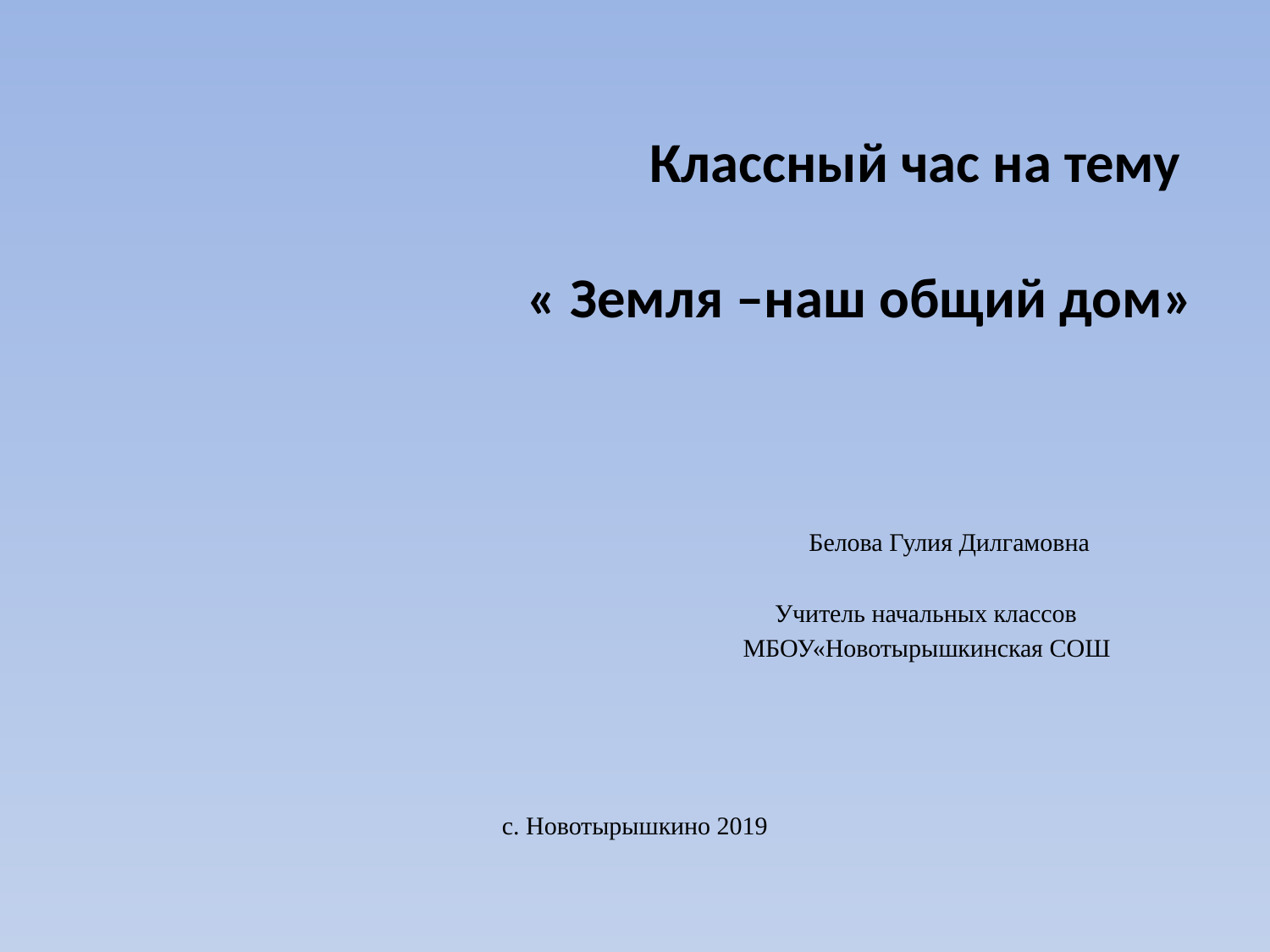

# Классный час на тему « Земля –наш общий дом»

                                                                                                   Белова Гулия Дилгамовна

                                                                                                              Учитель начальных классов
                                                                                                         МБОУ«Новотырышкинская СОШ

с. Новотырышкино 2019